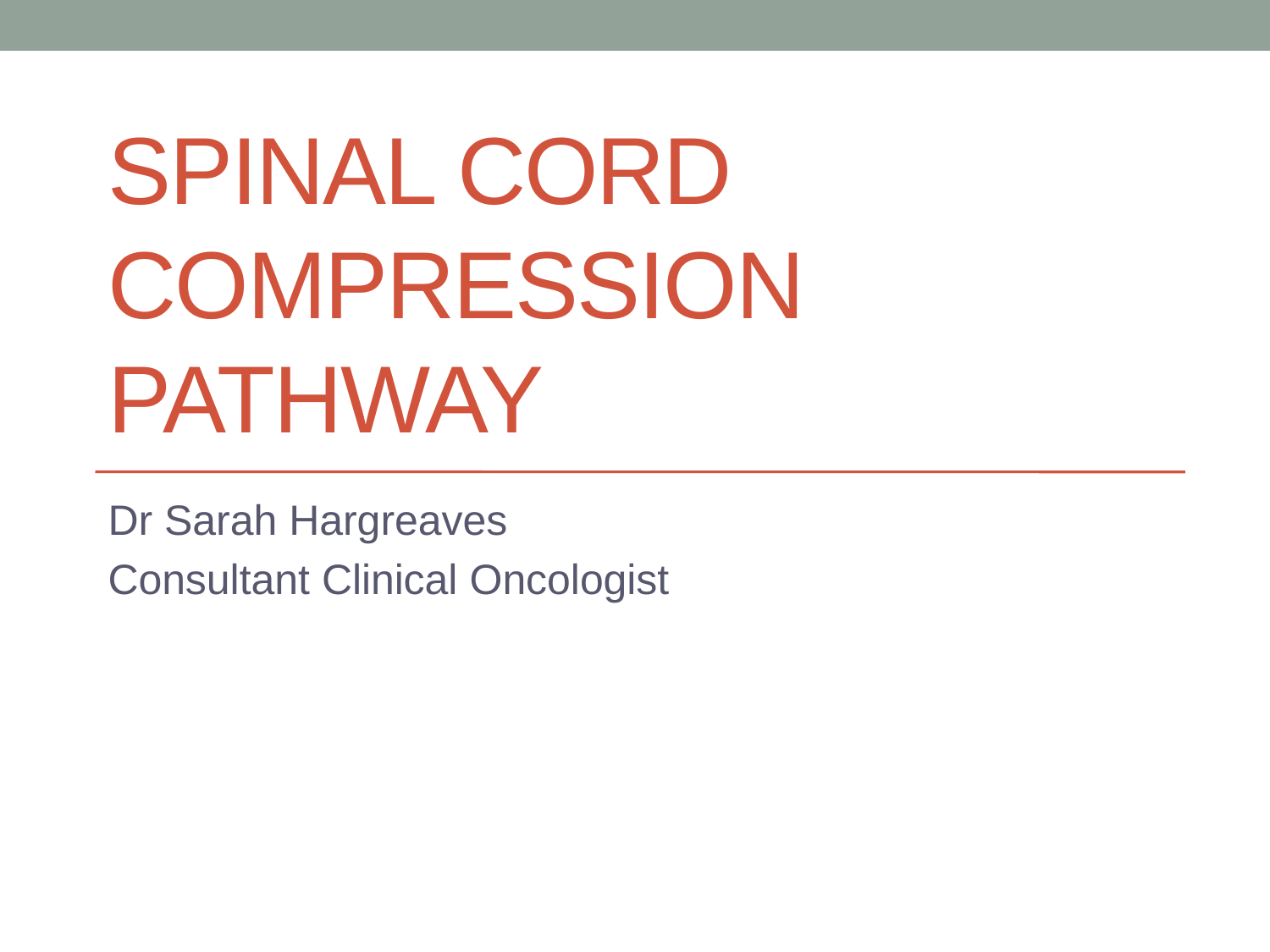

# Spinal Cord Compression Pathway
Dr Sarah Hargreaves
Consultant Clinical Oncologist